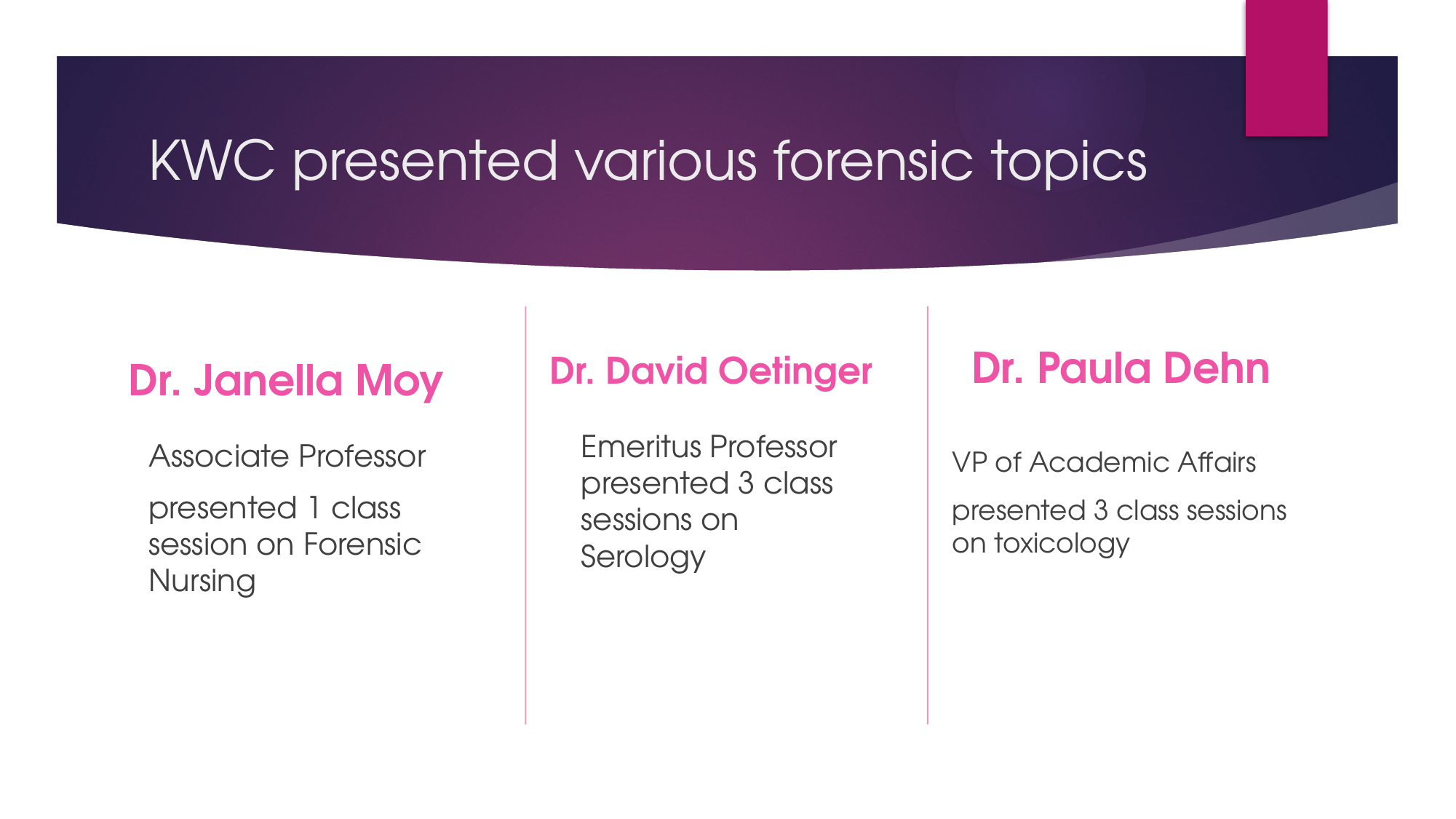

# KWC presented various forensic topics
Dr. Paula Dehn
Dr. Janella Moy
Dr. David Oetinger

Associate Professor
presented 1 class session on Forensic Nursing
Emeritus Professor presented 3 class sessions on Serology
VP of Academic Affairs
presented 3 class sessions on toxicology